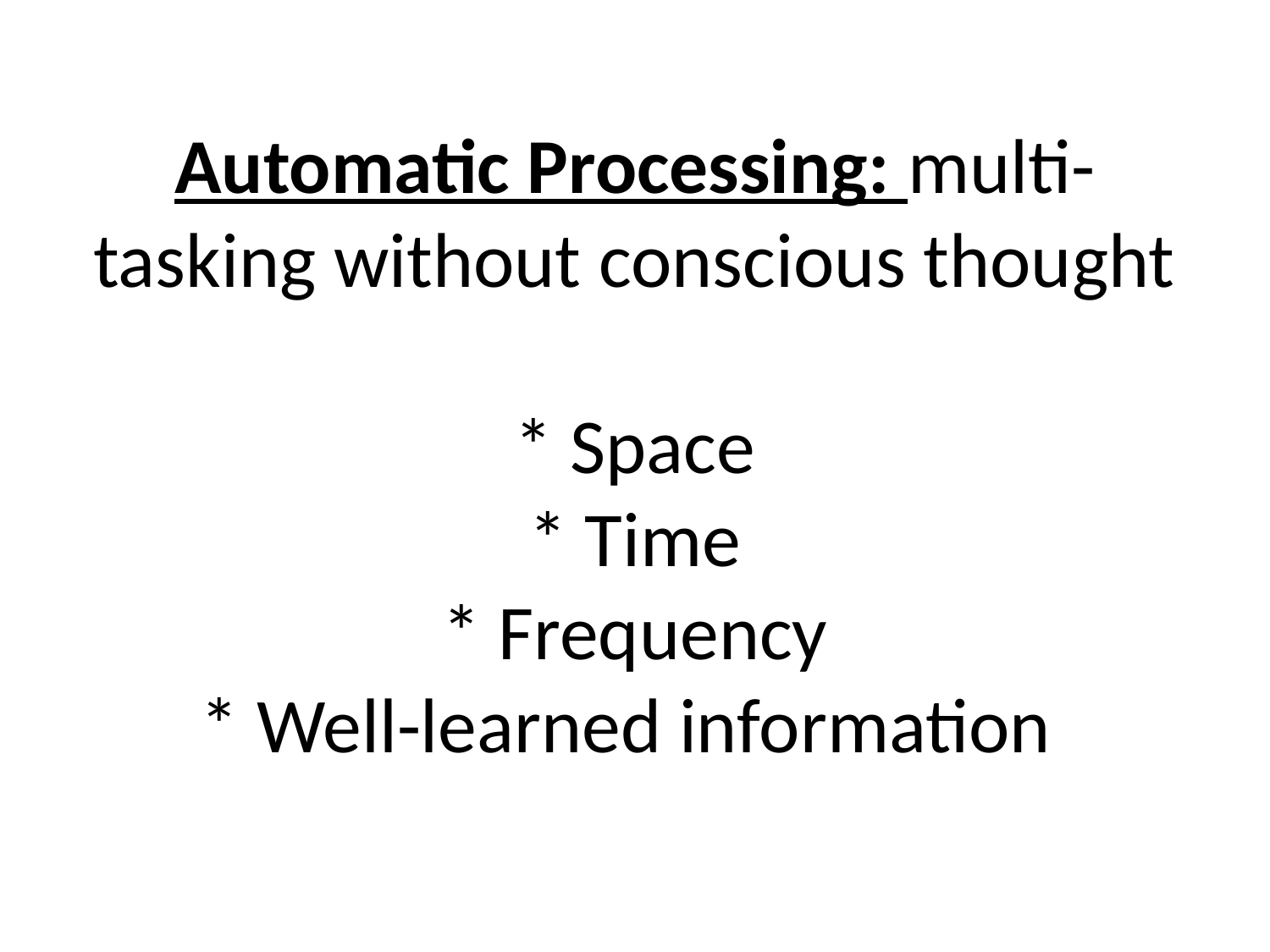

# Automatic Processing: multi-tasking without conscious thought * Space * Time * Frequency * Well-learned information